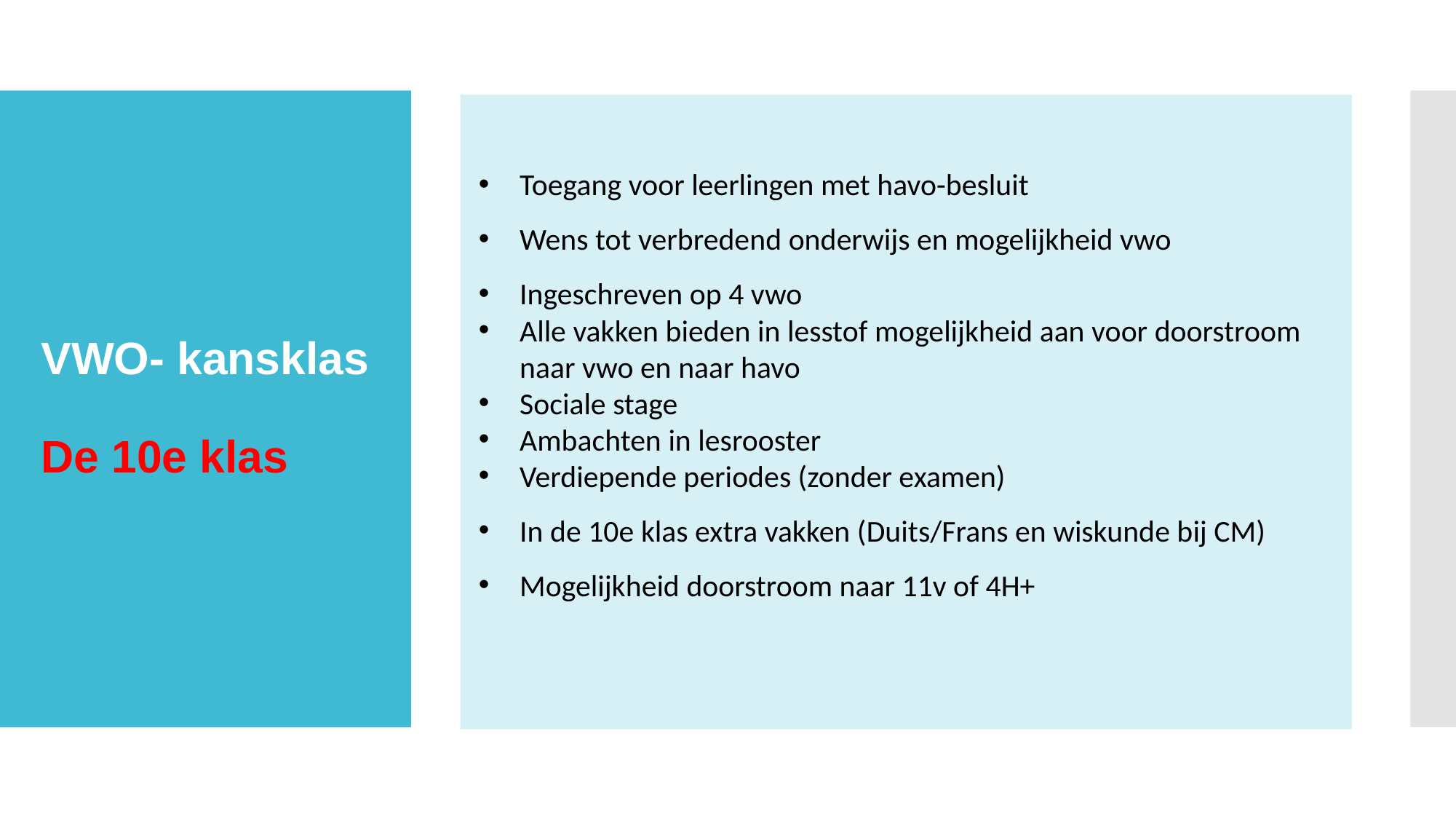

Toegang voor leerlingen met havo-besluit
Wens tot verbredend onderwijs en mogelijkheid vwo
Ingeschreven op 4 vwo
Alle vakken bieden in lesstof mogelijkheid aan voor doorstroom naar vwo en naar havo
Sociale stage
Ambachten in lesrooster
Verdiepende periodes (zonder examen)
In de 10e klas extra vakken (Duits/Frans en wiskunde bij CM)
Mogelijkheid doorstroom naar 11v of 4H+
# VWO- kansklas

De 10e klas